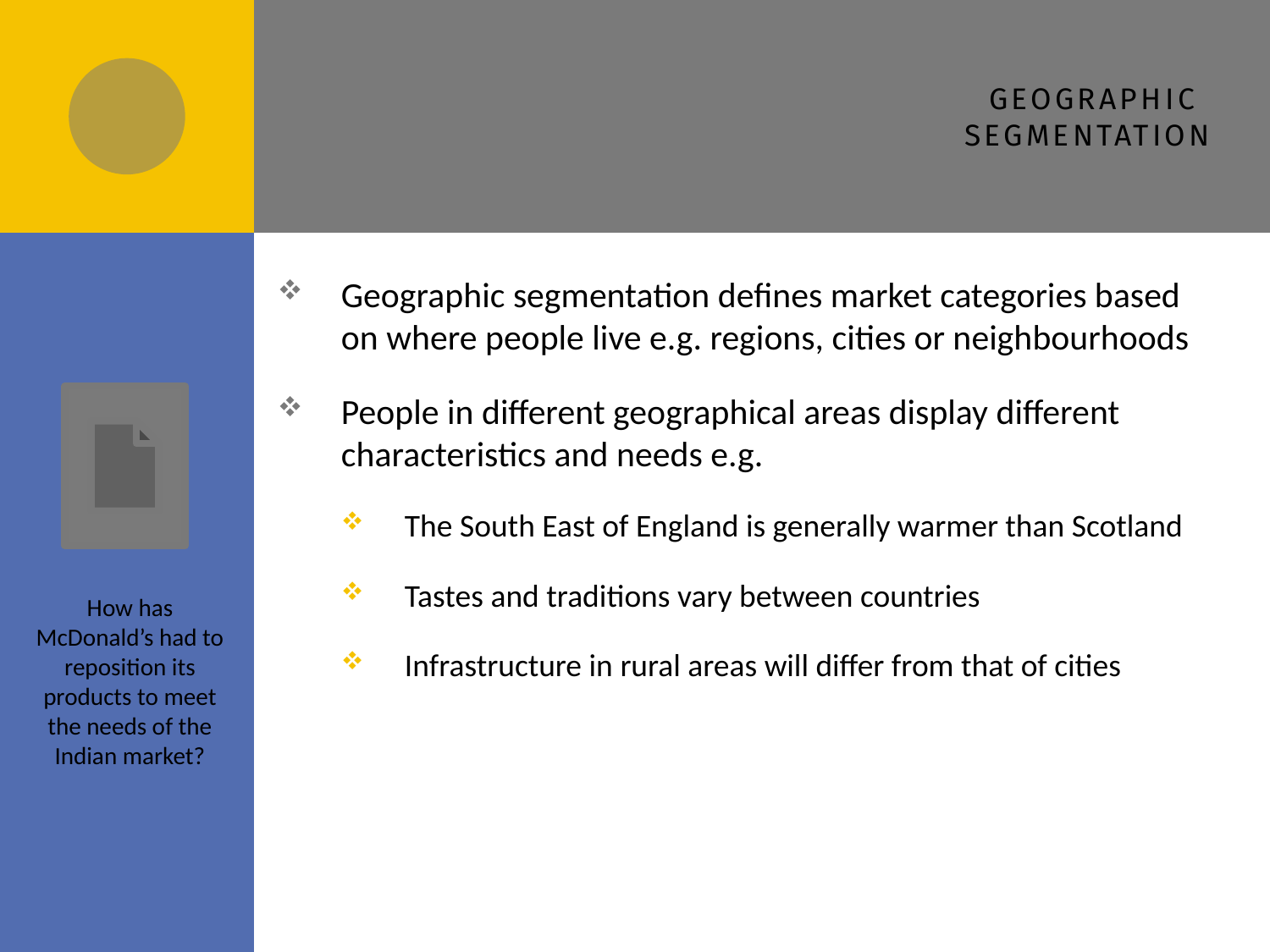

# Geographic segmentation
Geographic segmentation defines market categories based on where people live e.g. regions, cities or neighbourhoods
People in different geographical areas display different characteristics and needs e.g.
The South East of England is generally warmer than Scotland
Tastes and traditions vary between countries
Infrastructure in rural areas will differ from that of cities

How has McDonald’s had to reposition its products to meet the needs of the Indian market?